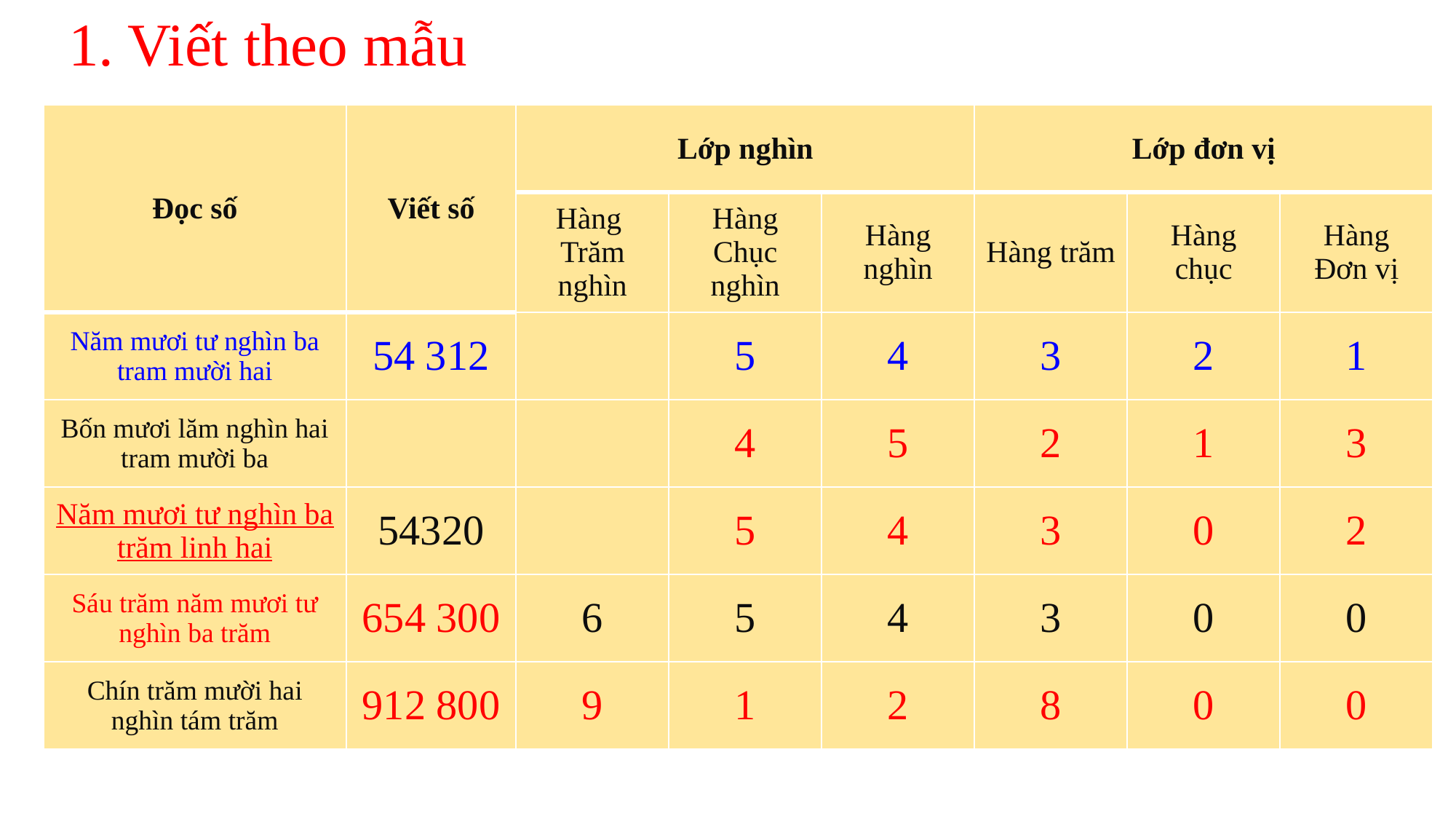

1. Viết theo mẫu
| Đọc số | Viết số | Lớp nghìn |  |  | Lớp đơn vị |  |  |
| --- | --- | --- | --- | --- | --- | --- | --- |
|  |  | Hàng Trăm nghìn | Hàng Chục nghìn | Hàng nghìn | Hàng trăm | Hàng chục | Hàng Đơn vị |
| Năm mươi tư nghìn ba tram mười hai | 54 312 |  | 5 | 4 | 3 | 2 | 1 |
| Bốn mươi lăm nghìn hai tram mười ba |  |  | 4 | 5 | 2 | 1 | 3 |
| Năm mươi tư nghìn ba trăm linh hai | 54320 |  | 5 | 4 | 3 | 0 | 2 |
| Sáu trăm năm mươi tư nghìn ba trăm | 654 300 | 6 | 5 | 4 | 3 | 0 | 0 |
| Chín trăm mười hai nghìn tám trăm | 912 800 | 9 | 1 | 2 | 8 | 0 | 0 |